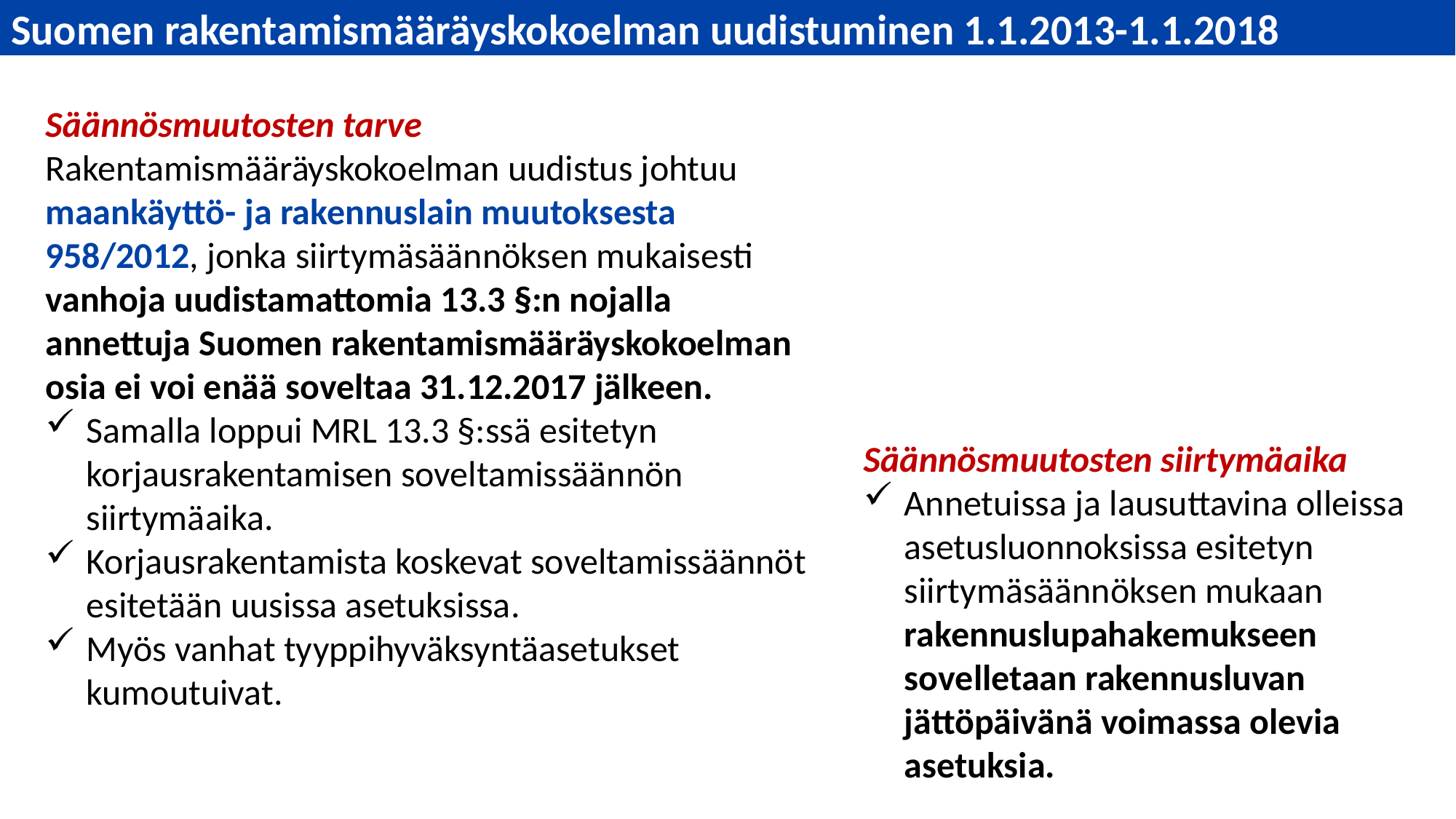

Suomen rakentamismääräyskokoelman uudistuminen 1.1.2013-1.1.2018
Säännösmuutosten tarve
Rakentamismääräyskokoelman uudistus johtuu maankäyttö- ja rakennuslain muutoksesta 958/2012, jonka siirtymäsäännöksen mukaisesti vanhoja uudistamattomia 13.3 §:n nojalla annettuja Suomen rakentamismääräyskokoelman osia ei voi enää soveltaa 31.12.2017 jälkeen.
Samalla loppui MRL 13.3 §:ssä esitetyn korjausrakentamisen soveltamissäännön siirtymäaika.
Korjausrakentamista koskevat soveltamissäännöt esitetään uusissa asetuksissa.
Myös vanhat tyyppihyväksyntäasetukset kumoutuivat.
Säännösmuutosten siirtymäaika
Annetuissa ja lausuttavina olleissa asetusluonnoksissa esitetyn siirtymäsäännöksen mukaan rakennuslupahakemukseen sovelletaan rakennusluvan jättöpäivänä voimassa olevia asetuksia.